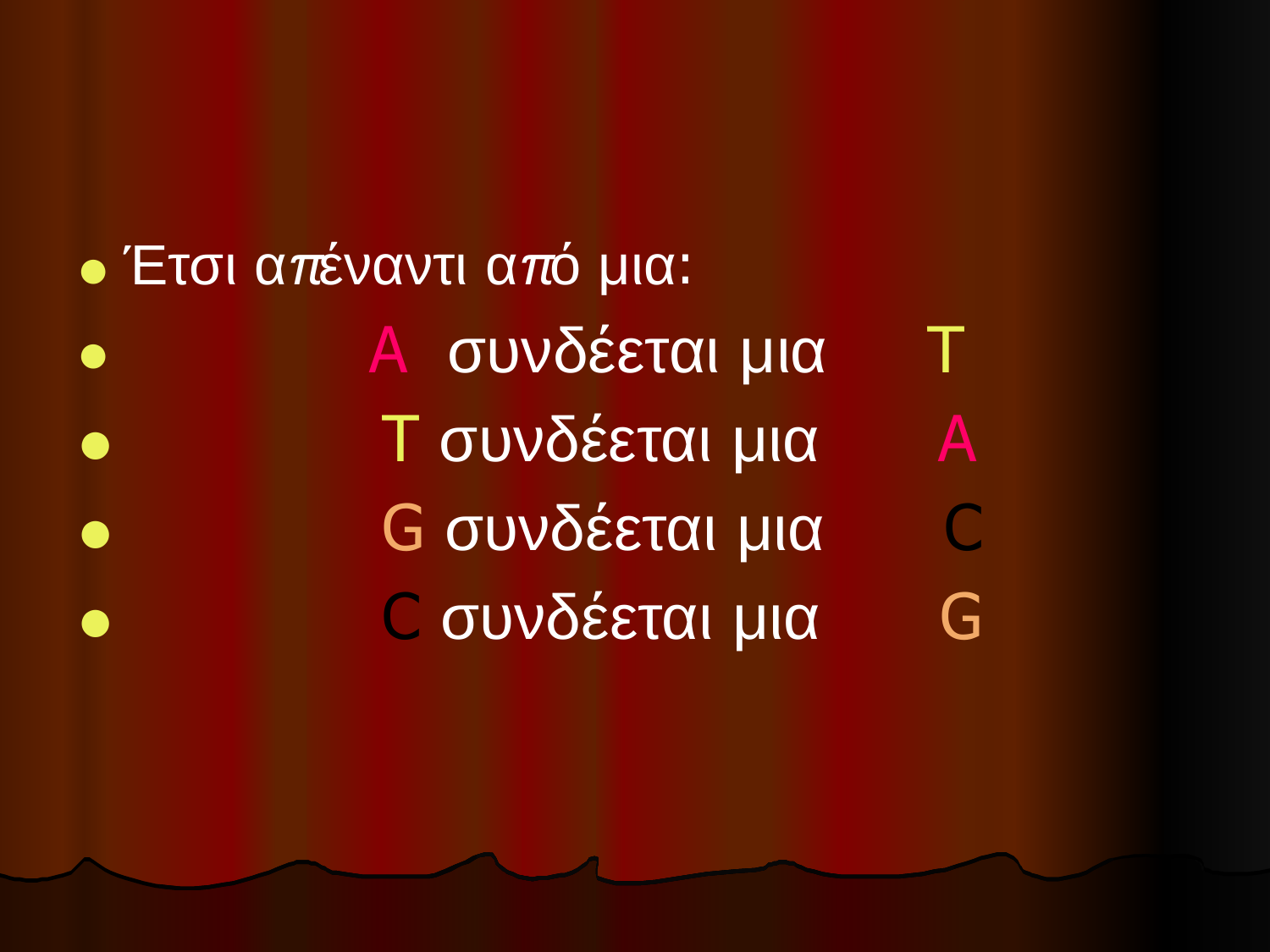

#
Έτσι απέναντι από μια:
              A  συνδέεται μια     T
             T συνδέεται μια      A
             G συνδέεται μια      C
             C συνδέεται μια      G